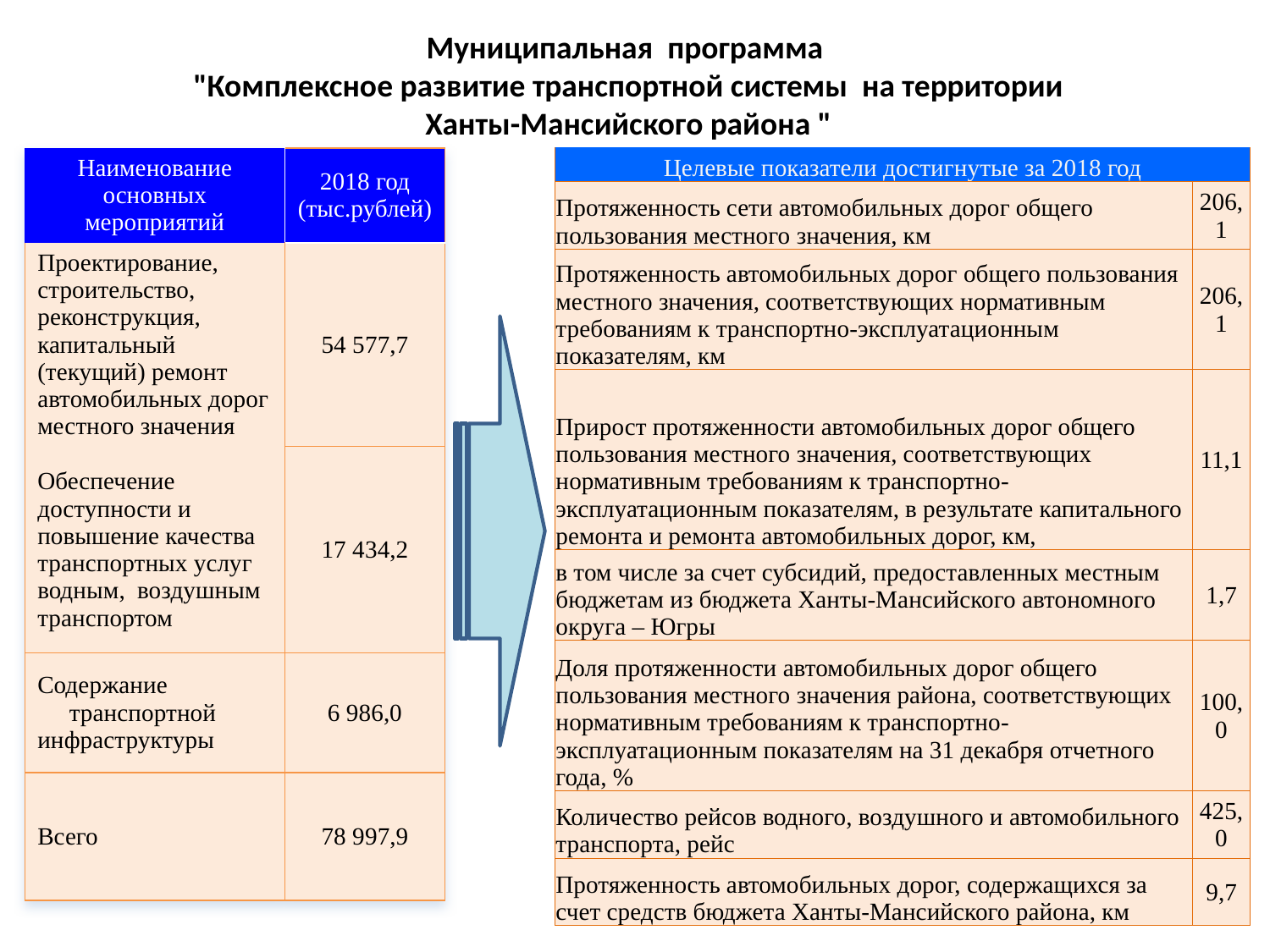

Муниципальная  программа
 "Комплексное развитие транспортной системы  на территории
 Ханты-Мансийского района "
| Целевые показатели достигнутые за 2018 год |  |
| --- | --- |
| Протяженность сети автомобильных дорог общего пользования местного значения, км | 206,1 |
| Протяженность автомобильных дорог общего пользования местного значения, соответствующих нормативным требованиям к транспортно-эксплуатационным показателям, км | 206,1 |
| Прирост протяженности автомобильных дорог общего пользования местного значения, соответствующих нормативным требованиям к транспортно-эксплуатационным показателям, в результате капитального ремонта и ремонта автомобильных дорог, км, | 11,1 |
| в том числе за счет субсидий, предоставленных местным бюджетам из бюджета Ханты-Мансийского автономного округа – Югры | 1,7 |
| Доля протяженности автомобильных дорог общего пользования местного значения района, соответствующих нормативным требованиям к транспортно-эксплуатационным показателям на 31 декабря отчетного года, % | 100,0 |
| Количество рейсов водного, воздушного и автомобильного транспорта, рейс | 425,0 |
| Протяженность автомобильных дорог, содержащихся за счет средств бюджета Ханты-Мансийского района, км | 9,7 |
| Наименование основных мероприятий | 2018 год (тыс.рублей) |
| --- | --- |
| Проектирование, строительство, реконструкция, капитальный (текущий) ремонт автомобильных дорог местного значения | 54 577,7 |
| Обеспечение доступности и повышение качества транспортных услуг водным, воздушным транспортом | 17 434,2 |
| Содержание транспортной инфраструктуры | 6 986,0 |
| Всего | 78 997,9 |